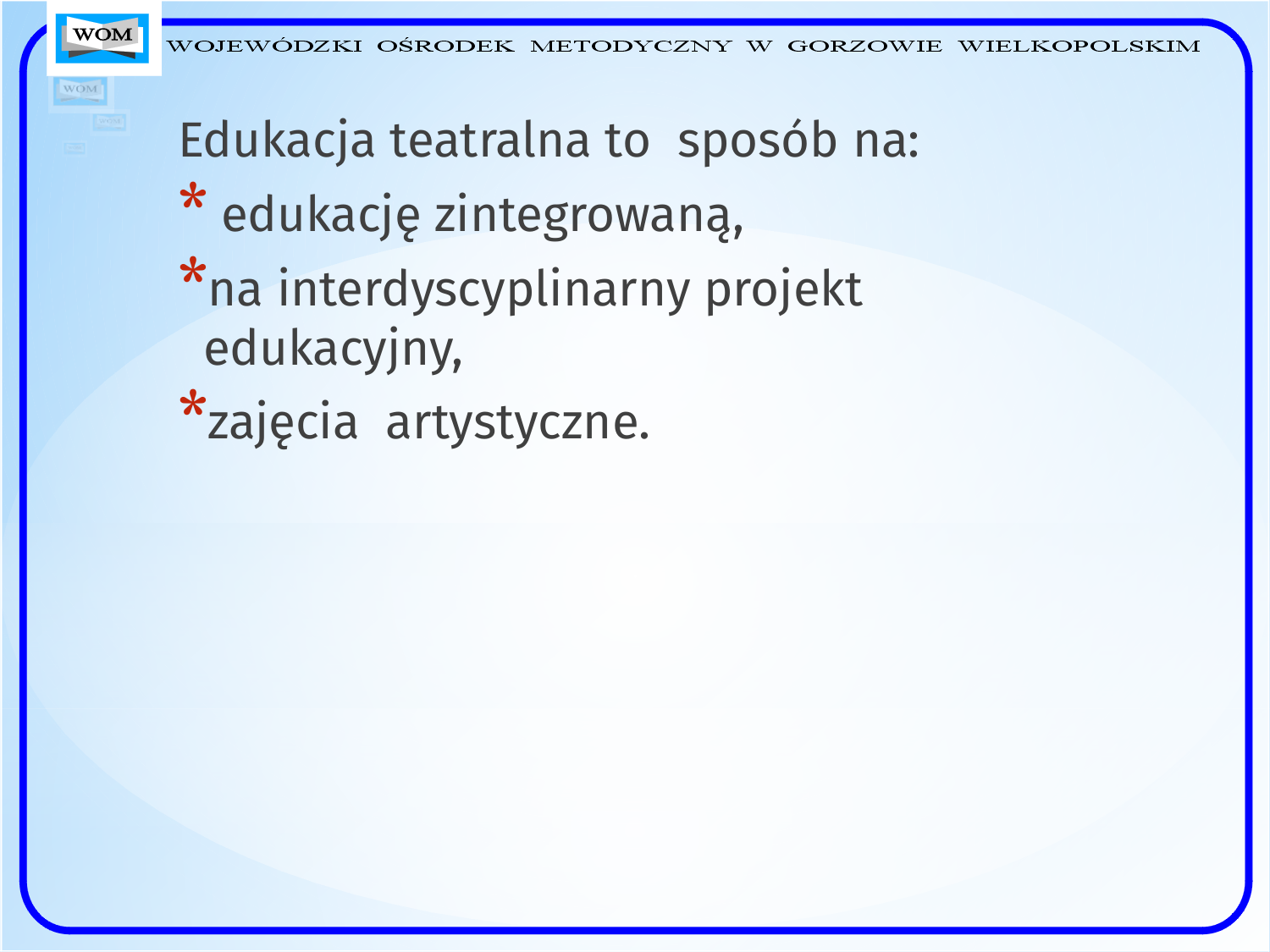

Edukacja teatralna to  sposób na:
 edukację zintegrowaną,
na interdyscyplinarny projekt edukacyjny,
zajęcia  artystyczne.